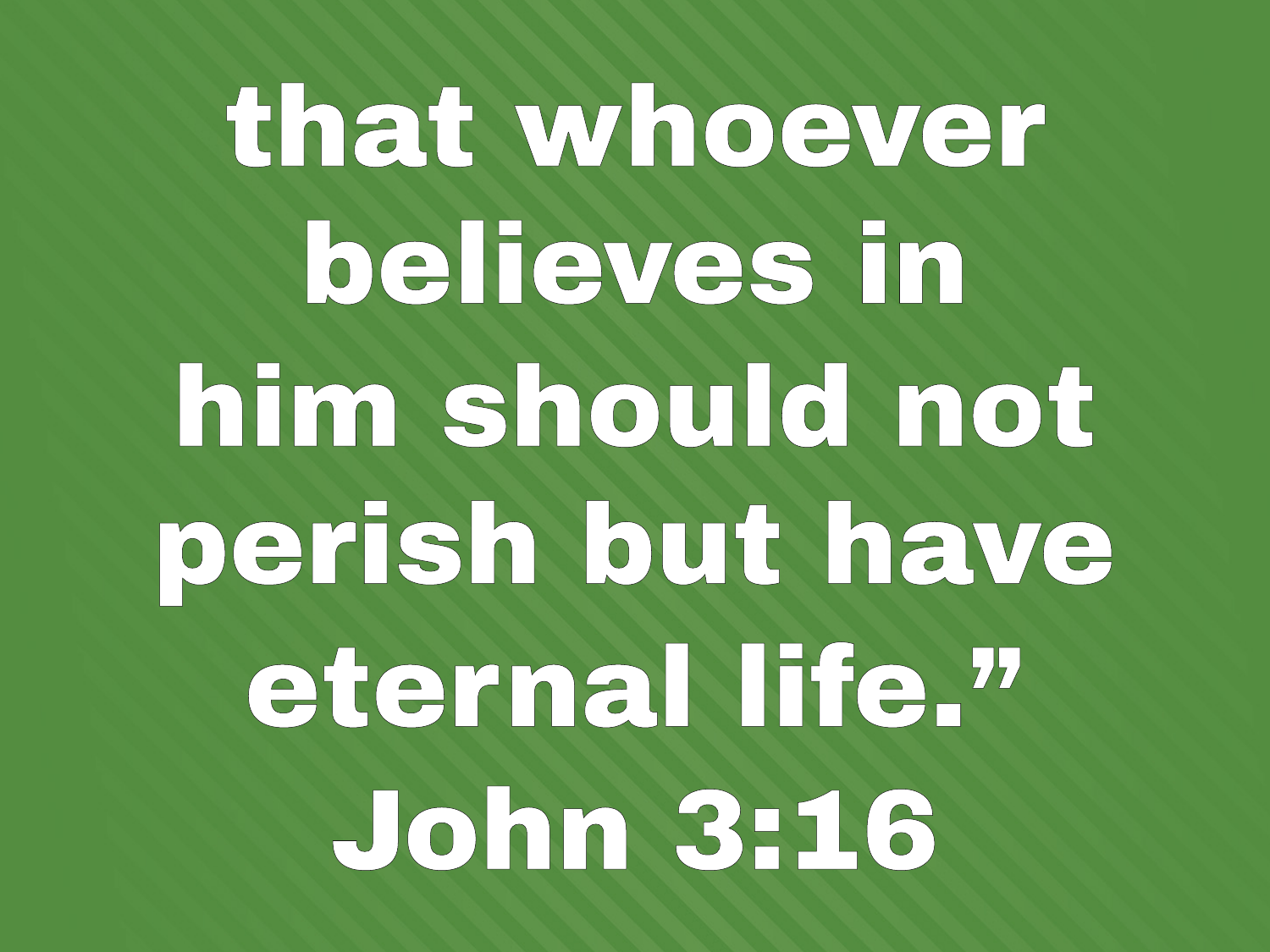

that whoever believes in
him should not perish but have
eternal life.”
John 3:16